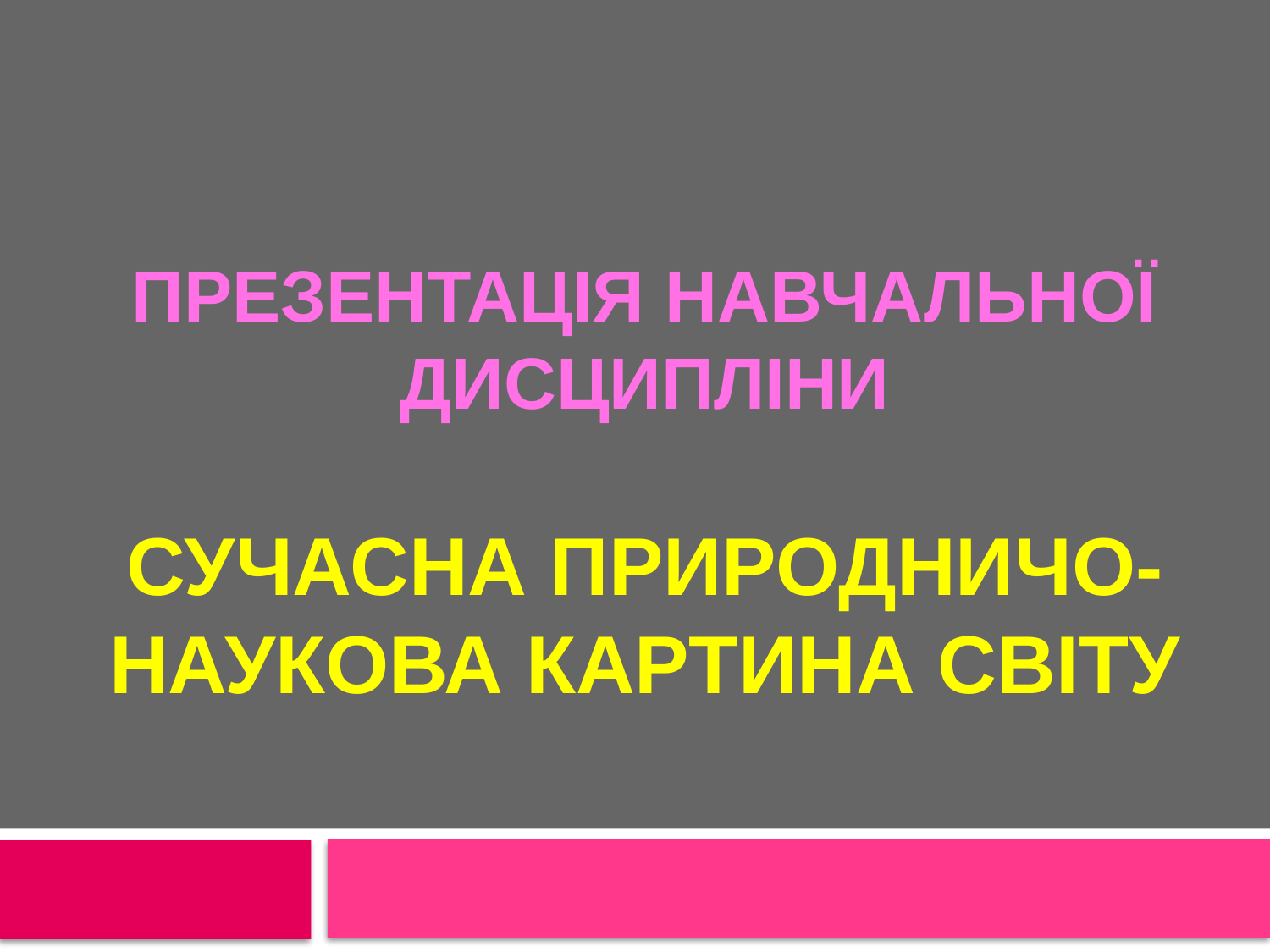

# Презентація навчальної дисципліни сучасна природничо-наукова картина світу